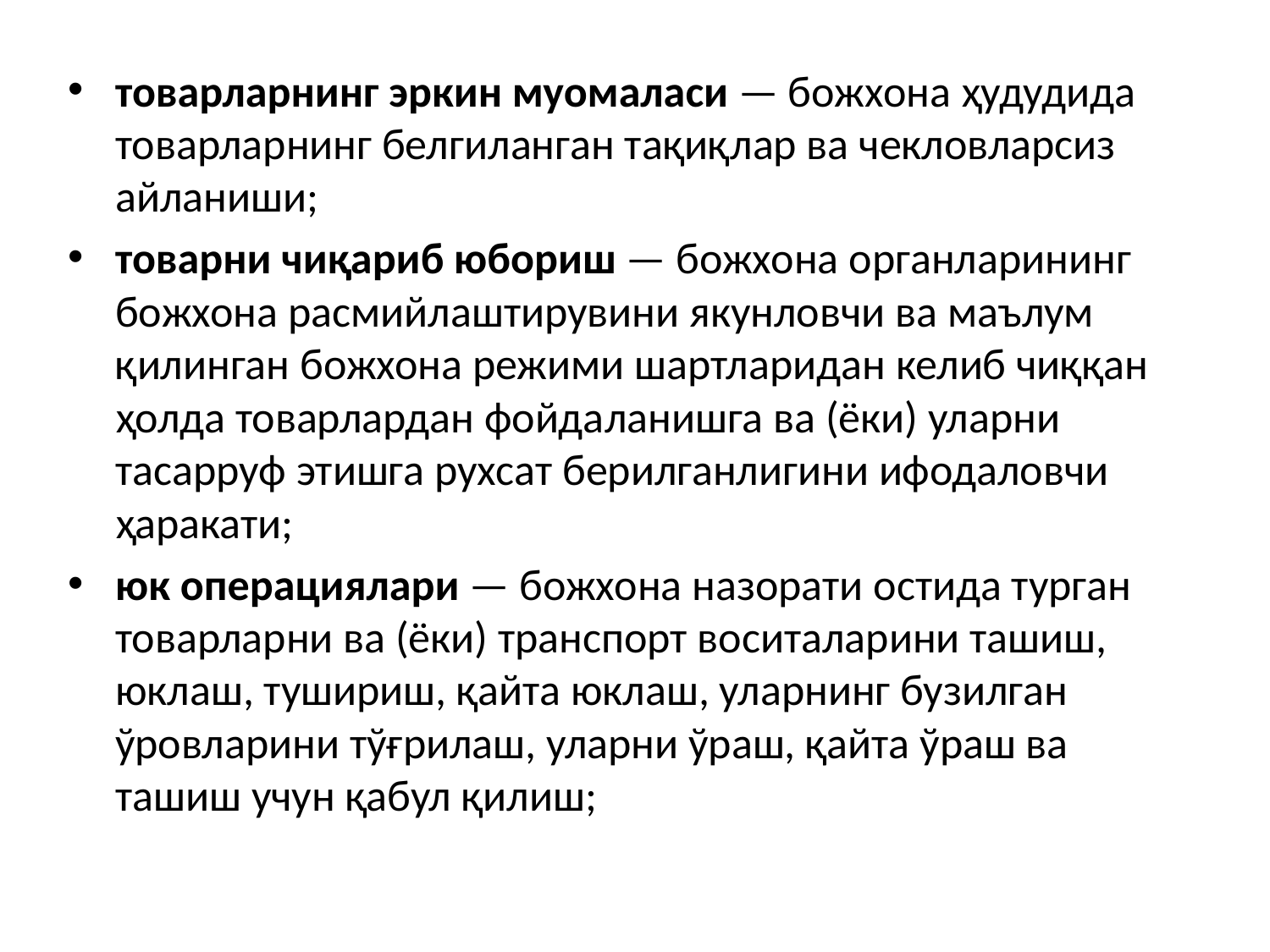

товарларнинг эркин муомаласи — божхона ҳудудида товарларнинг белгиланган тақиқлар ва чекловларсиз айланиши;
товарни чиқариб юбориш — божхона органларининг божхона расмийлаштирувини якунловчи ва маълум қилинган божхона режими шартларидан келиб чиққан ҳолда товарлардан фойдаланишга ва (ёки) уларни тасарруф этишга рухсат берилганлигини ифодаловчи ҳаракати;
юк операциялари — божхона назорати остида турган товарларни ва (ёки) транспорт воситаларини ташиш, юклаш, тушириш, қайта юклаш, уларнинг бузилган ўровларини тўғрилаш, уларни ўраш, қайта ўраш ва ташиш учун қабул қилиш;